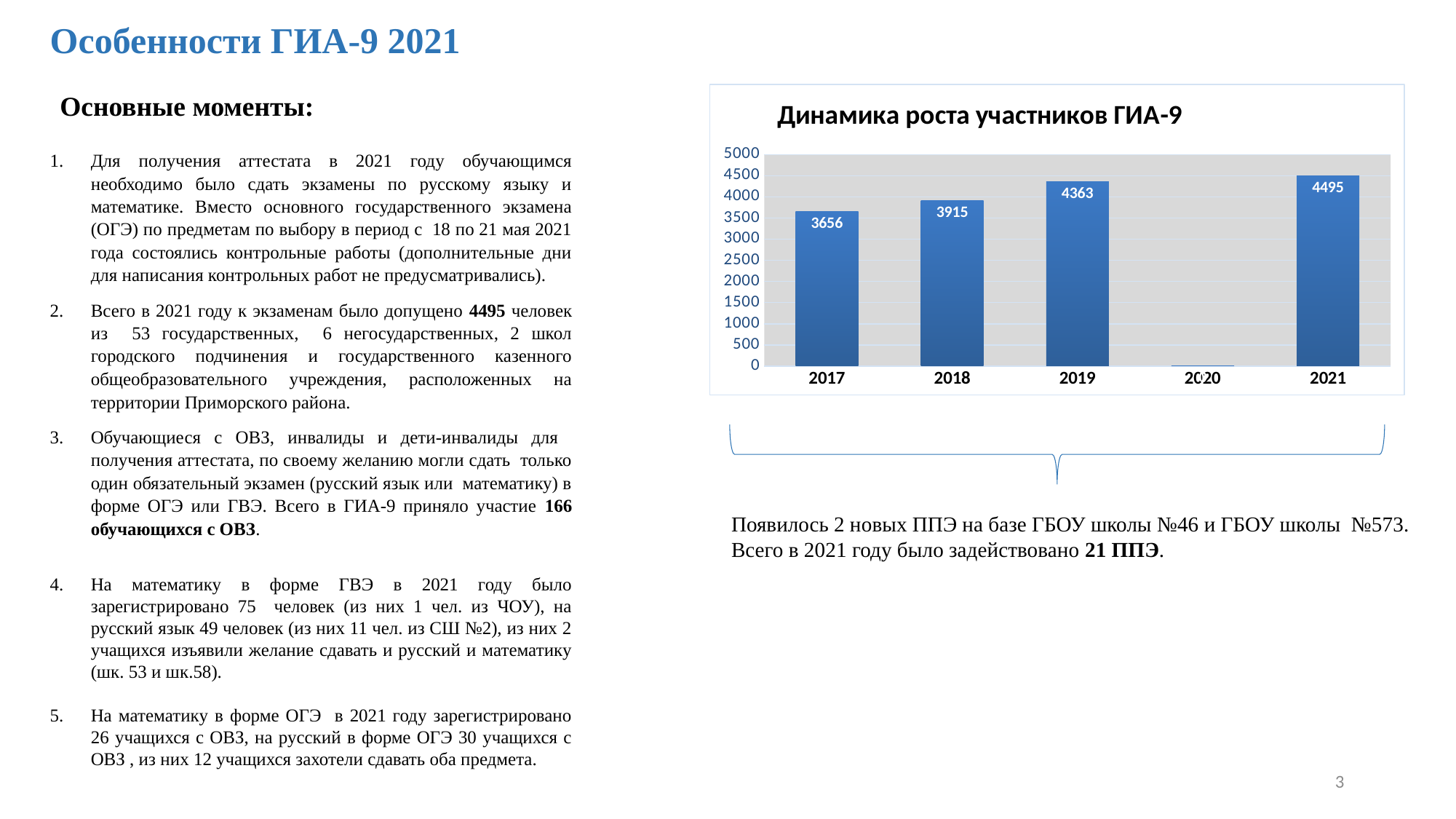

# Особенности ГИА-9 2021
Основные моменты:

### Chart: Динамика роста участников ГИА-9

| Category |  |
|---|---|
| 2017 | 3656.0 |
| 2018 | 3915.0 |
| 2019 | 4363.0 |
| 2020 | 0.0 |
| 2021 | 4495.0 |
Для получения аттестата в 2021 году обучающимся необходимо было сдать экзамены по русскому языку и математике. Вместо основного государственного экзамена (ОГЭ) по предметам по выбору в период с  18 по 21 мая 2021 года состоялись контрольные работы (дополнительные дни для написания контрольных работ не предусматривались).
Всего в 2021 году к экзаменам было допущено 4495 человек из  53 государственных,  6 негосударственных, 2 школ городского подчинения и государственного казенного общеобразовательного учреждения, расположенных на территории Приморского района.
Обучающиеся с ОВЗ, инвалиды и дети-инвалиды для  получения аттестата, по своему желанию могли сдать  только один обязательный экзамен (русский язык или  математику) в форме ОГЭ или ГВЭ. Всего в ГИА-9 приняло участие 166 обучающихся с ОВЗ.

На математику в форме ГВЭ в 2021 году было зарегистрировано 75  человек (из них 1 чел. из ЧОУ), на русский язык 49 человек (из них 11 чел. из СШ №2), из них 2 учащихся изъявили желание сдавать и русский и математику (шк. 53 и шк.58).

На математику в форме ОГЭ  в 2021 году зарегистрировано 26 учащихся с ОВЗ, на русский в форме ОГЭ 30 учащихся с ОВЗ , из них 12 учащихся захотели сдавать оба предмета.
Появилось 2 новых ППЭ на базе ГБОУ школы №46 и ГБОУ школы  №573. Всего в 2021 году было задействовано 21 ППЭ.
3